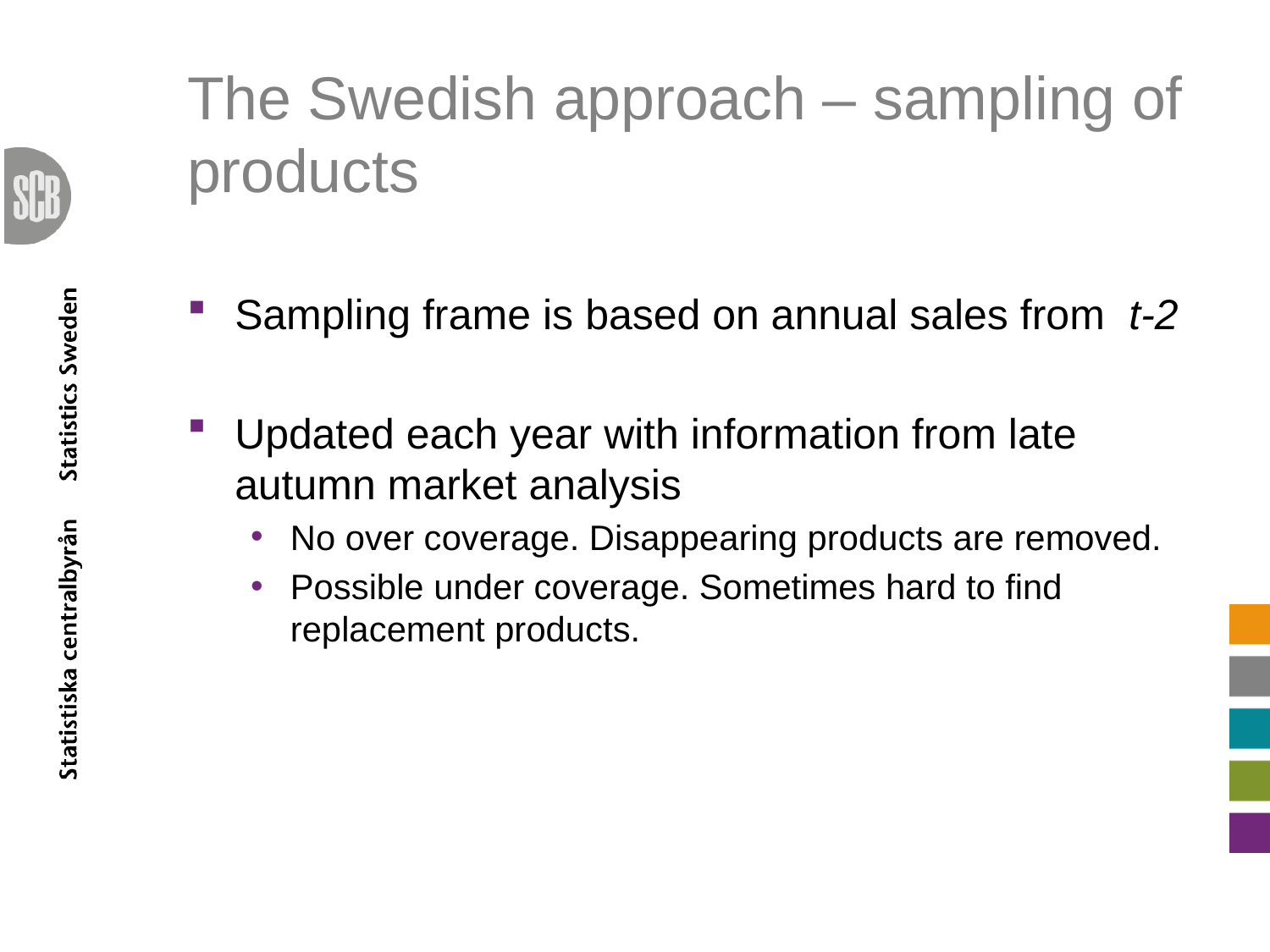

# The Swedish approach – sampling of products

Sampling frame is based on annual sales from  t-2

Updated each year with information from late autumn market analysis
No over coverage. Disappearing products are removed.
Possible under coverage. Sometimes hard to find replacement products.